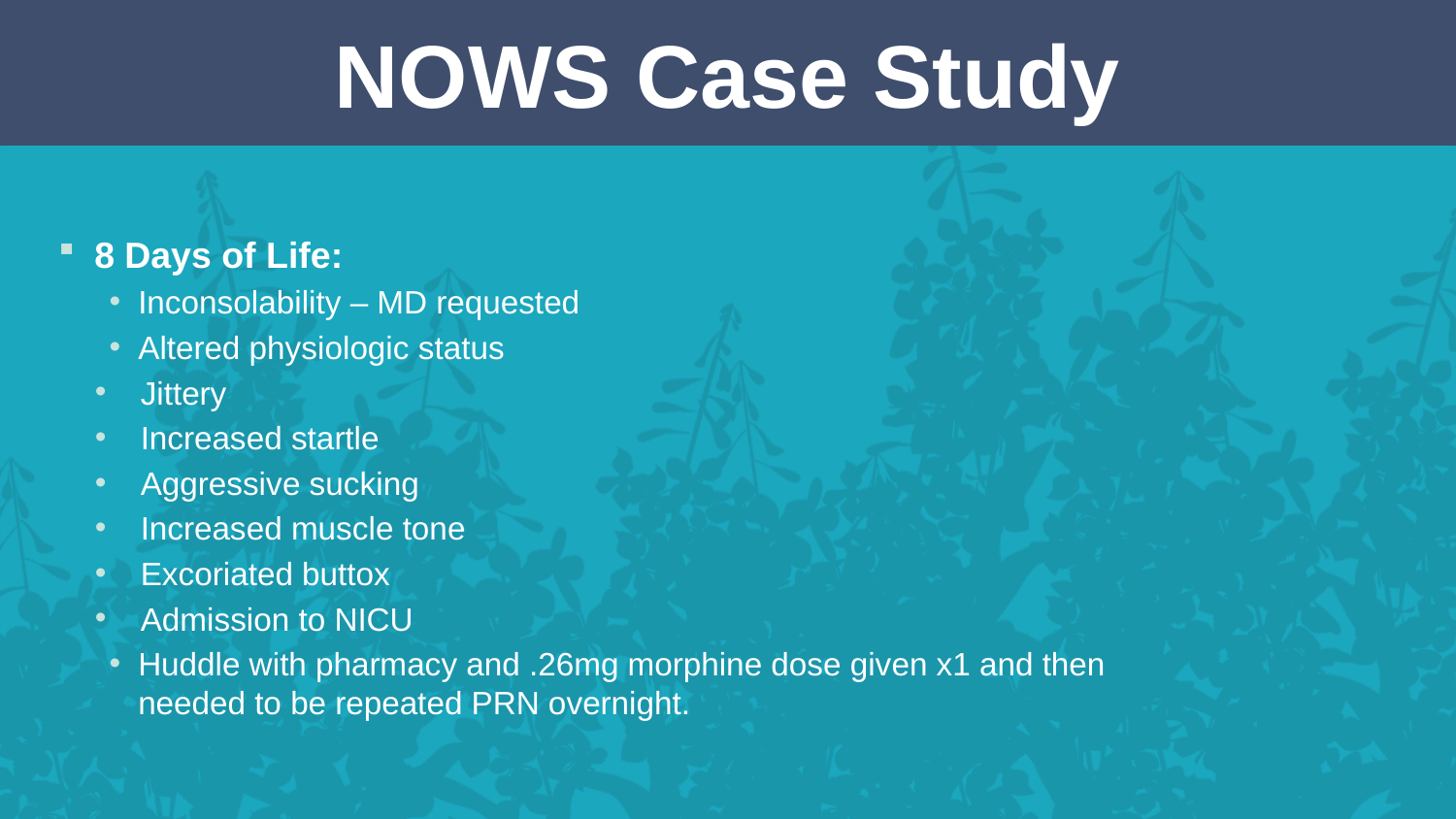

# NOWS Case Study
8 Days of Life:
Inconsolability – MD requested
Altered physiologic status
Jittery
Increased startle
Aggressive sucking
Increased muscle tone
Excoriated buttox
Admission to NICU
Huddle with pharmacy and .26mg morphine dose given x1 and then needed to be repeated PRN overnight.